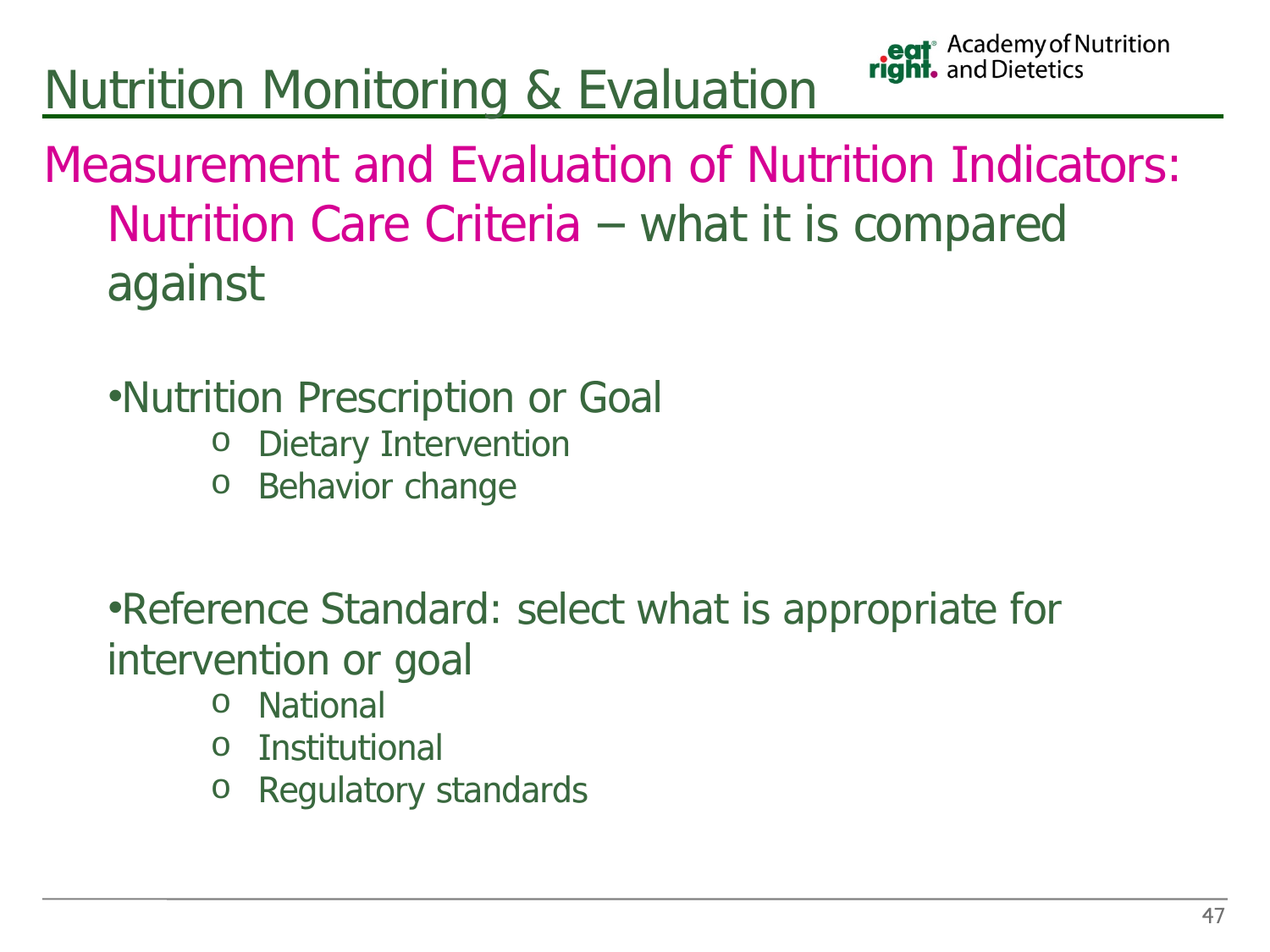

# Nutrition Monitoring & Evaluation
Measurement and Evaluation of Nutrition Indicators:
Nutrition Care Criteria – what it is compared against

Nutrition Prescription or Goal
Dietary Intervention
Behavior change

Reference Standard: select what is appropriate for intervention or goal
National
Institutional
Regulatory standards
47